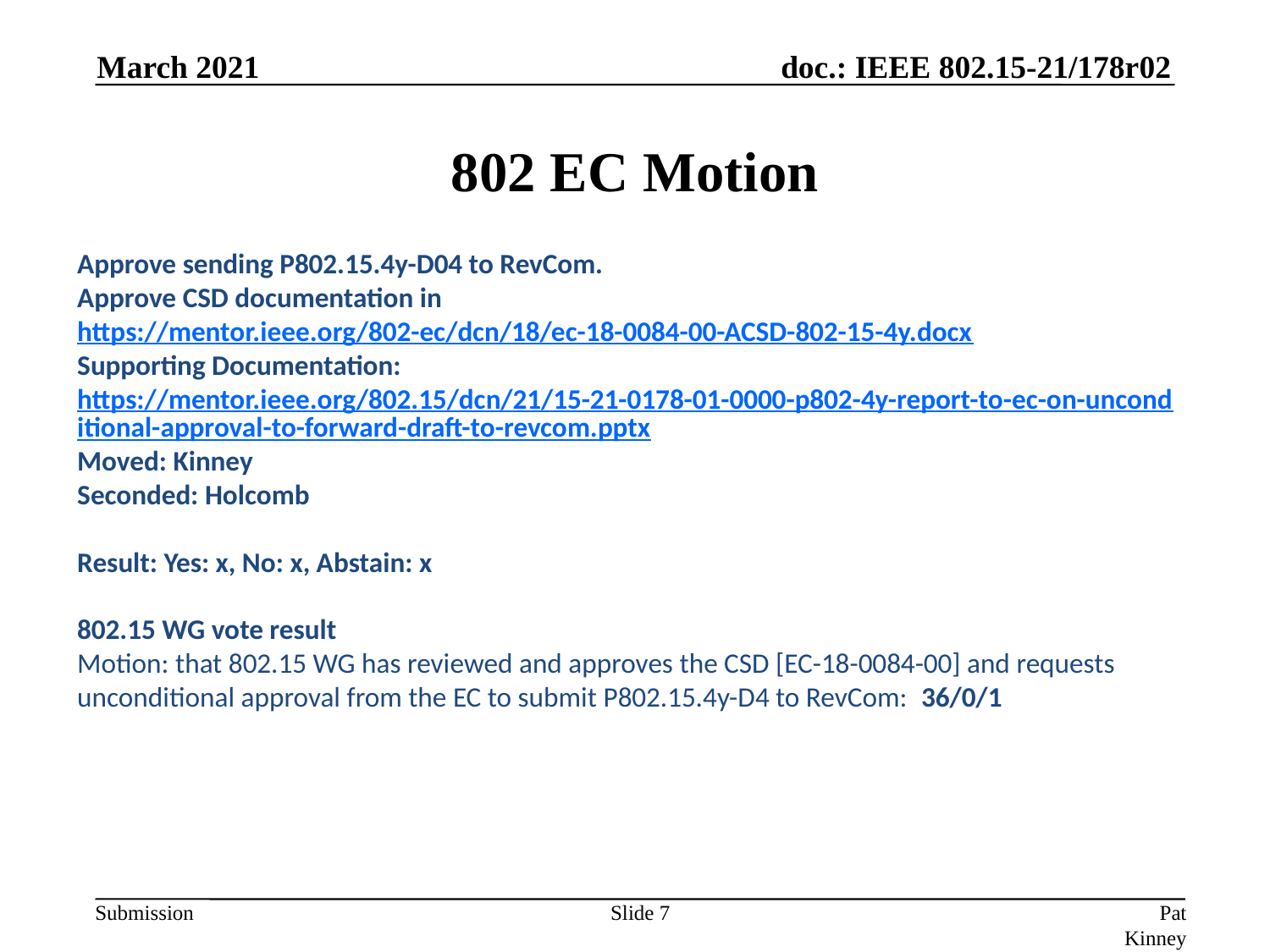

March 2021
# 802 EC Motion
Approve sending P802.15.4y-D04 to RevCom.
Approve CSD documentation in https://mentor.ieee.org/802-ec/dcn/18/ec-18-0084-00-ACSD-802-15-4y.docx
Supporting Documentation: https://mentor.ieee.org/802.15/dcn/21/15-21-0178-01-0000-p802-4y-report-to-ec-on-unconditional-approval-to-forward-draft-to-revcom.pptx
Moved: Kinney
Seconded: Holcomb

Result: Yes: x, No: x, Abstain: x

802.15 WG vote result
Motion: that 802.15 WG has reviewed and approves the CSD [EC-18-0084-00] and requests unconditional approval from the EC to submit P802.15.4y-D4 to RevCom:  36/0/1
Slide 7
Pat Kinney (Kinney Consulting)